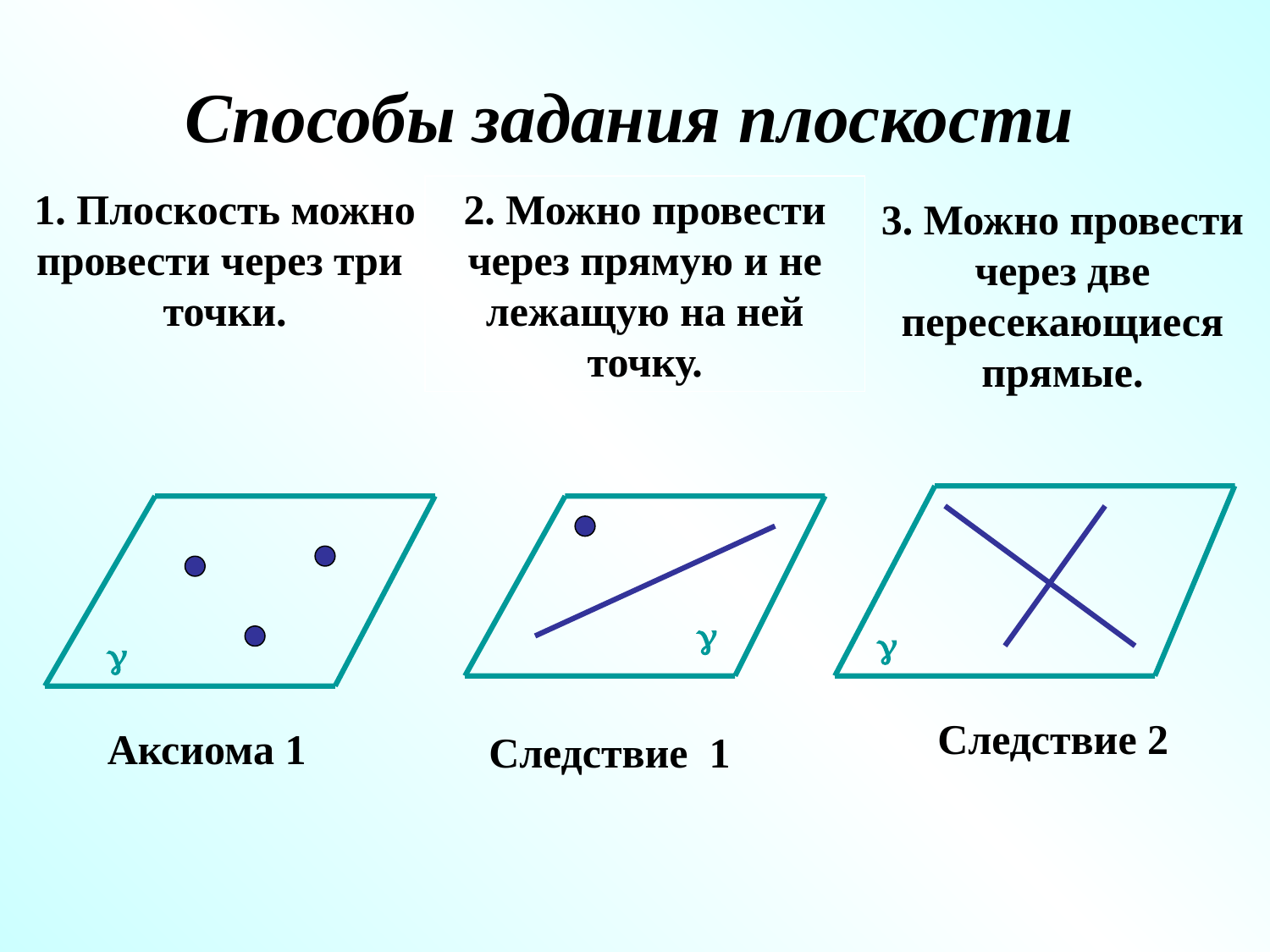

Способы задания плоскости
1. Плоскость можно провести через три  точки.
2. Можно провести через прямую и не лежащую на ней точку.
3. Можно провести через две пересекающиеся прямые.

γ

γ

γ

Следствие 2
Аксиома 1
Следствие  1